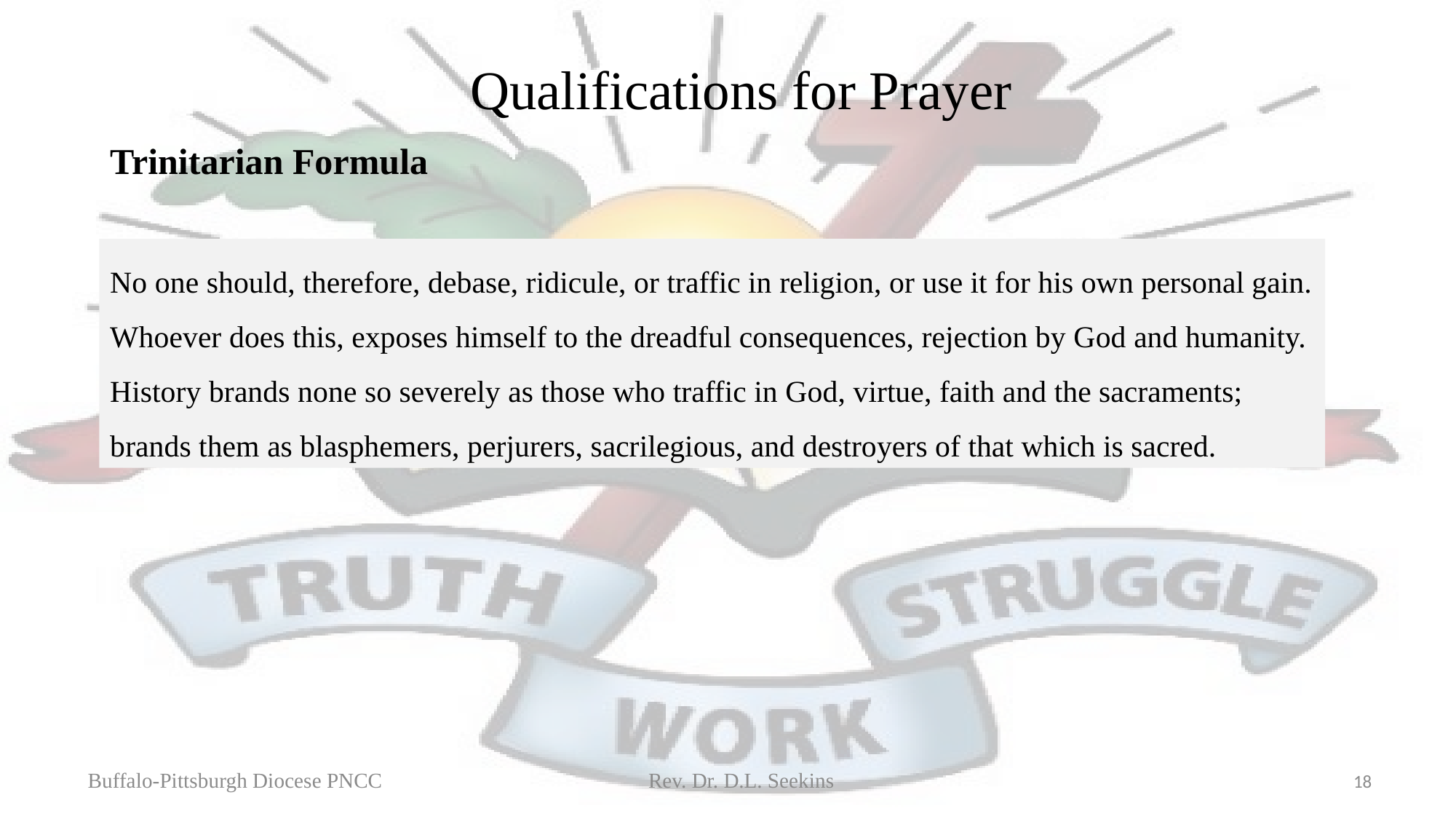

# Qualifications for Prayer
Trinitarian Formula
No one should, therefore, debase, ridicule, or traffic in religion, or use it for his own personal gain. Whoever does this, exposes himself to the dreadful consequences, rejection by God and humanity. History brands none so severely as those who traffic in God, virtue, faith and the sacraments; brands them as blasphemers, perjurers, sacrilegious, and destroyers of that which is sacred.
Buffalo-Pittsburgh Diocese PNCC                                                                                      Rev. Dr. D.L. Seekins
18